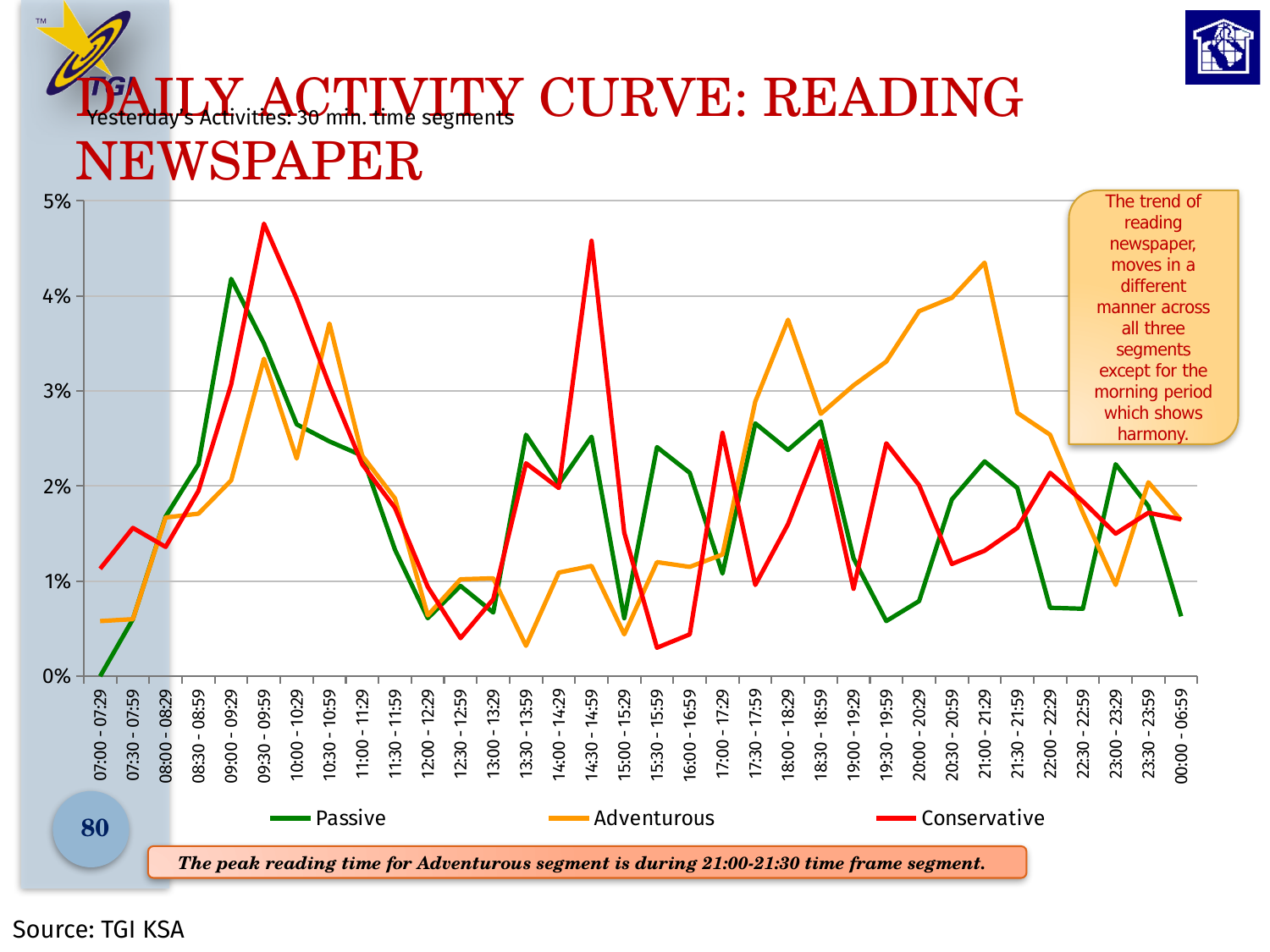

# Daily Activity Curve: Reading Newspaper
Yesterday’s Activities: 30 min. time segments

### Chart

| Category | Passive | Adventurous | Conservative |
|---|---|---|---|
|  07:00 - 07:29 | 0.0 | 0.005800000000000001 | 0.011299999999999998 |
|  07:30 - 07:59 | 0.006000000000000011 | 0.006000000000000011 | 0.015599999999999998 |
|  08:00 - 08:29 | 0.0168 | 0.016700000000000045 | 0.013599999999999998 |
|  08:30 - 08:59 | 0.02230000000000001 | 0.0171 | 0.01950000000000005 |
|  09:00 - 09:29 | 0.041800000000000004 | 0.02060000000000001 | 0.0307 |
|  09:30 - 09:59 | 0.03500000000000001 | 0.0334 | 0.0476 |
|  10:00 - 10:29 | 0.026500000000000006 | 0.02290000000000001 | 0.0397 |
|  10:30 - 10:59 | 0.0247 | 0.0371 | 0.0306 |
|  11:00 - 11:29 | 0.023199999999999988 | 0.023199999999999988 | 0.02230000000000001 |
|  11:30 - 11:59 | 0.013299999999999998 | 0.018700000000000043 | 0.0177 |
|  12:00 - 12:29 | 0.0061 | 0.006400000000000014 | 0.009400000000000021 |
|  12:30 - 12:59 | 0.009500000000000007 | 0.0102 | 0.0040000000000000105 |
|  13:00 - 13:29 | 0.006700000000000012 | 0.010300000000000005 | 0.008100000000000005 |
|  13:30 - 13:59 | 0.0254 | 0.003200000000000008 | 0.022400000000000052 |
|  14:00 - 14:29 | 0.0202 | 0.010900000000000003 | 0.019800000000000054 |
|  14:30 - 14:59 | 0.02520000000000001 | 0.011599999999999996 | 0.045800000000000014 |
|  15:00 - 15:29 | 0.0061 | 0.0044000000000000115 | 0.015100000000000021 |
|  15:30 - 15:59 | 0.0241 | 0.012 | 0.0030000000000000057 |
|  16:00 - 16:59 | 0.0214 | 0.011500000000000035 | 0.0044000000000000115 |
|  17:00 - 17:29 | 0.010800000000000021 | 0.012800000000000021 | 0.02560000000000001 |
|  17:30 - 17:59 | 0.0266 | 0.0289 | 0.009600000000000003 |
|  18:00 - 18:29 | 0.0238 | 0.037500000000000006 | 0.01600000000000002 |
|  18:30 - 18:59 | 0.026800000000000053 | 0.02760000000000007 | 0.0248 |
|  19:00 - 19:29 | 0.012400000000000001 | 0.0306 | 0.009200000000000007 |
|  19:30 - 19:59 | 0.005800000000000001 | 0.0331 | 0.0245 |
|  20:00 - 20:29 | 0.007900000000000022 | 0.0384 | 0.0201 |
|  20:30 - 20:59 | 0.0186 | 0.0398 | 0.011800000000000038 |
|  21:00 - 21:29 | 0.022600000000000012 | 0.043500000000000004 | 0.01320000000000003 |
|  21:30 - 21:59 | 0.019800000000000054 | 0.027700000000000002 | 0.015599999999999998 |
|  22:00 - 22:29 | 0.007200000000000014 | 0.0254 | 0.0214 |
|  22:30 - 22:59 | 0.0071 | 0.0172 | 0.01840000000000004 |
|  23:00 - 23:29 | 0.02230000000000001 | 0.009600000000000003 | 0.014999999999999998 |
|  23:30 - 23:59 | 0.0179 | 0.0204 | 0.0172 |
|  00:00 - 06:59 | 0.0063000000000000105 | 0.0164 | 0.016500000000000042 |
The trend of reading newspaper, moves in a different manner across all three segments except for the morning period which shows harmony.
80
The peak reading time for Adventurous segment is during 21:00-21:30 time frame segment.
Source: TGI KSA